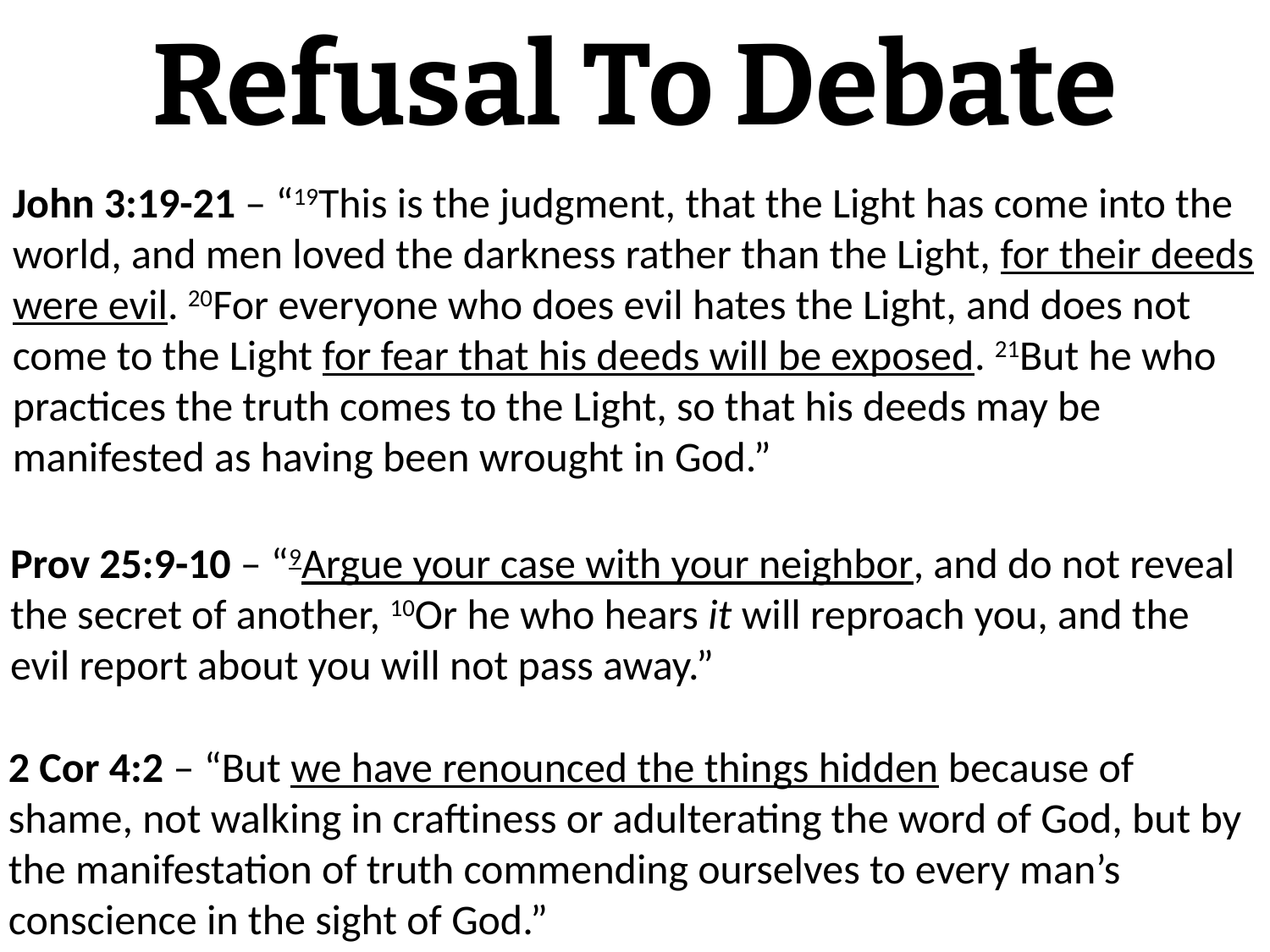

# Refusal To Debate
John 3:19-21 – “19This is the judgment, that the Light has come into the world, and men loved the darkness rather than the Light, for their deeds were evil. 20For everyone who does evil hates the Light, and does not come to the Light for fear that his deeds will be exposed. 21But he who practices the truth comes to the Light, so that his deeds may be manifested as having been wrought in God.”
Prov 25:9-10 – “9Argue your case with your neighbor, and do not reveal the secret of another, 10Or he who hears it will reproach you, and the evil report about you will not pass away.”
2 Cor 4:2 – “But we have renounced the things hidden because of shame, not walking in craftiness or adulterating the word of God, but by the manifestation of truth commending ourselves to every man’s conscience in the sight of God.”